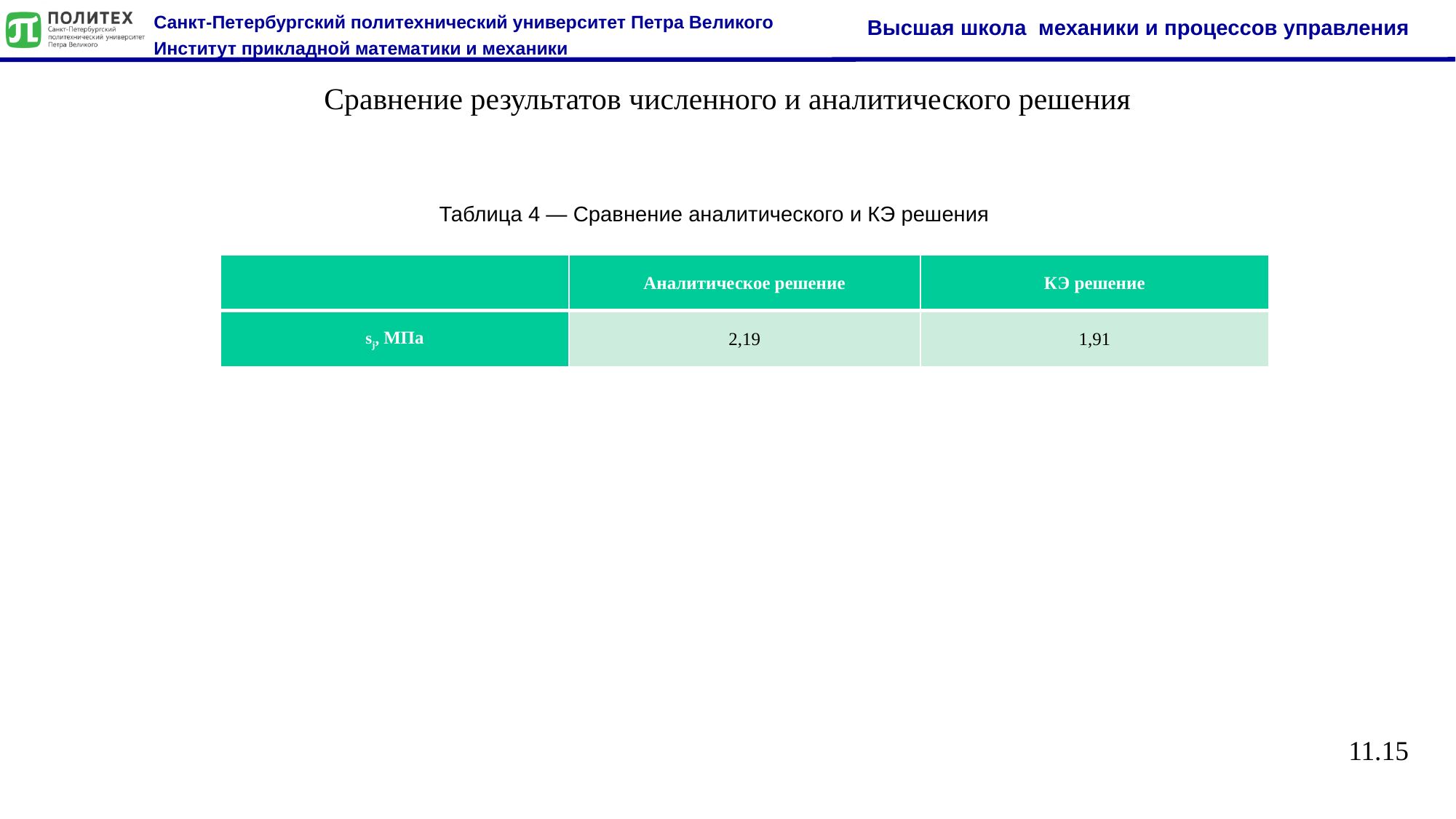

Сравнение результатов численного и аналитического решения
Таблица 4 — Сравнение аналитического и КЭ решения
|  | Аналитическое решение | КЭ решение |
| --- | --- | --- |
| sj, МПа | 2,19 | 1,91 |
11.15